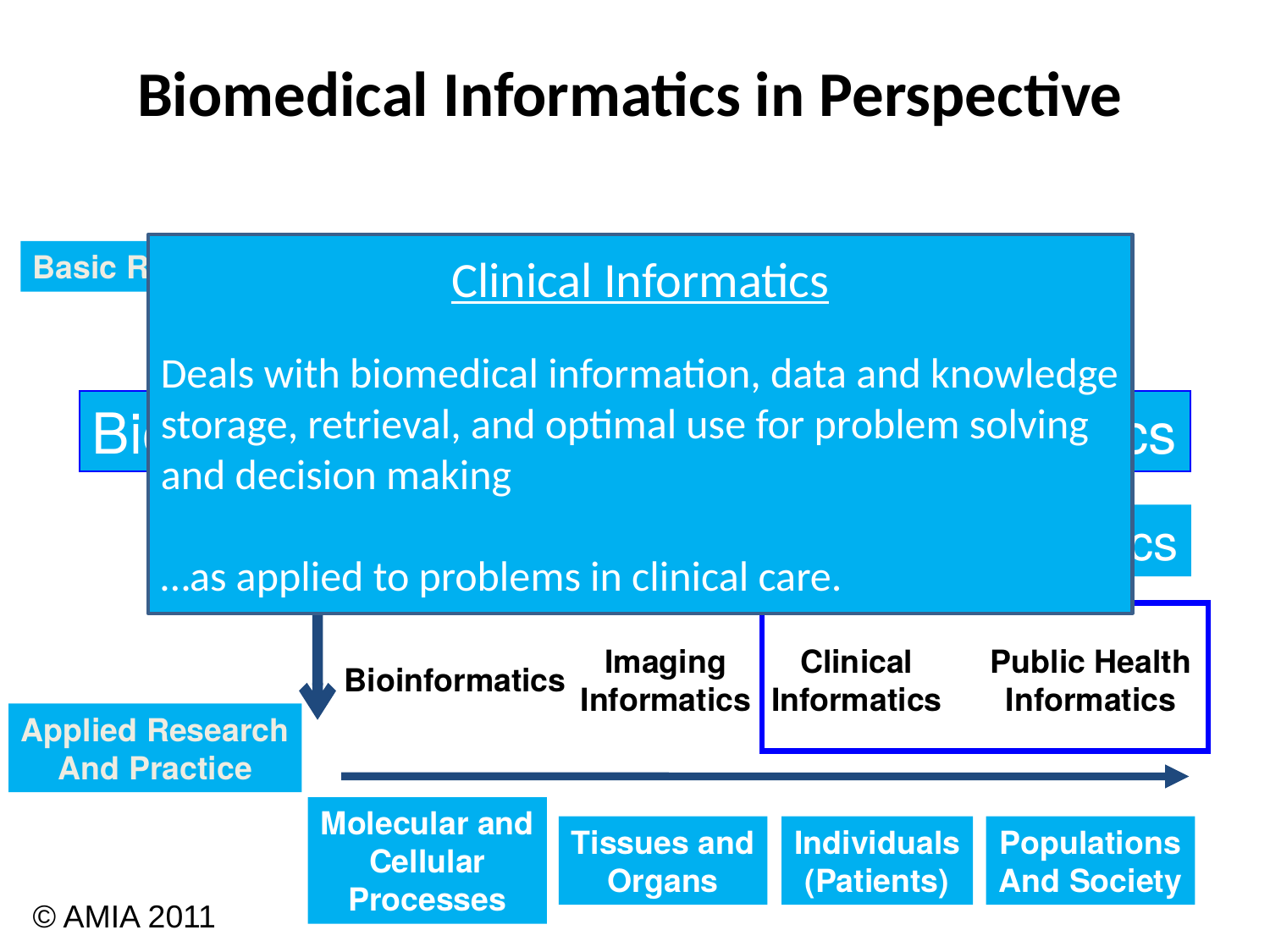

Biomedical Informatics in Perspective
Biomedical Informatics Methods, Techniques, and Theories
Clinical Informatics

Deals with biomedical information, data and knowledge storage, retrieval, and optimal use for problem solving and decision making

…as applied to problems in clinical care.
Basic Research

Applied Research
And Practice

Biomedical Informatics ≠ Health Informatics
Health Informatics

Imaging Informatics
Clinical Informatics
Public Health Informatics
Bioinformatics

Molecular and
Cellular
Processes
Tissues and
Organs
Individuals
(Patients)
Populations
And Society
© AMIA 2011